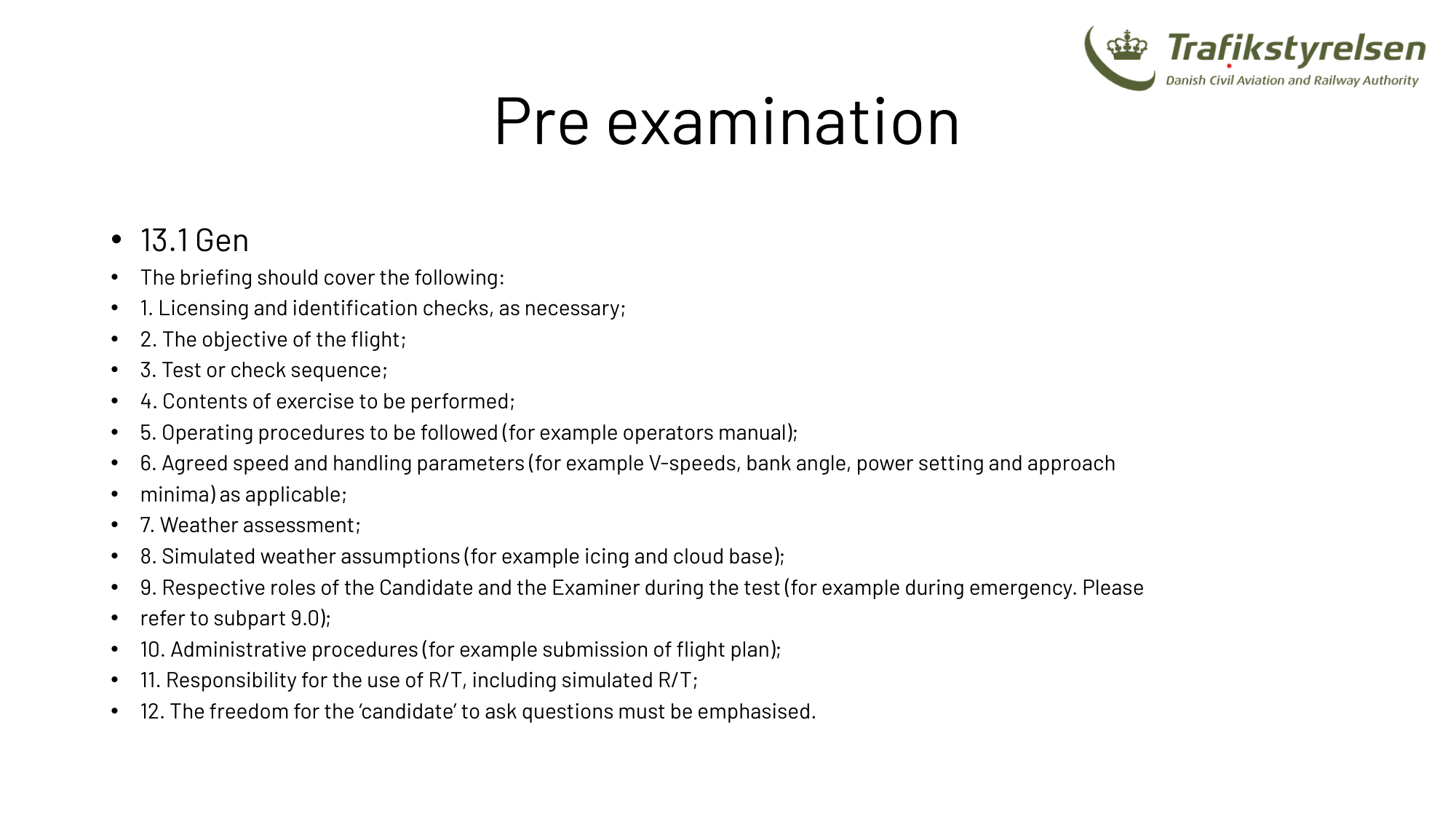

# Pre examination
13.1 Gen
The briefing should cover the following:
1. Licensing and identification checks, as necessary;
2. The objective of the flight;
3. Test or check sequence;
4. Contents of exercise to be performed;
5. Operating procedures to be followed (for example operators manual);
6. Agreed speed and handling parameters (for example V-speeds, bank angle, power setting and approach
minima) as applicable;
7. Weather assessment;
8. Simulated weather assumptions (for example icing and cloud base);
9. Respective roles of the Candidate and the Examiner during the test (for example during emergency. Please
refer to subpart 9.0);
10. Administrative procedures (for example submission of flight plan);
11. Responsibility for the use of R/T, including simulated R/T;
12. The freedom for the ‘candidate’ to ask questions must be emphasised.